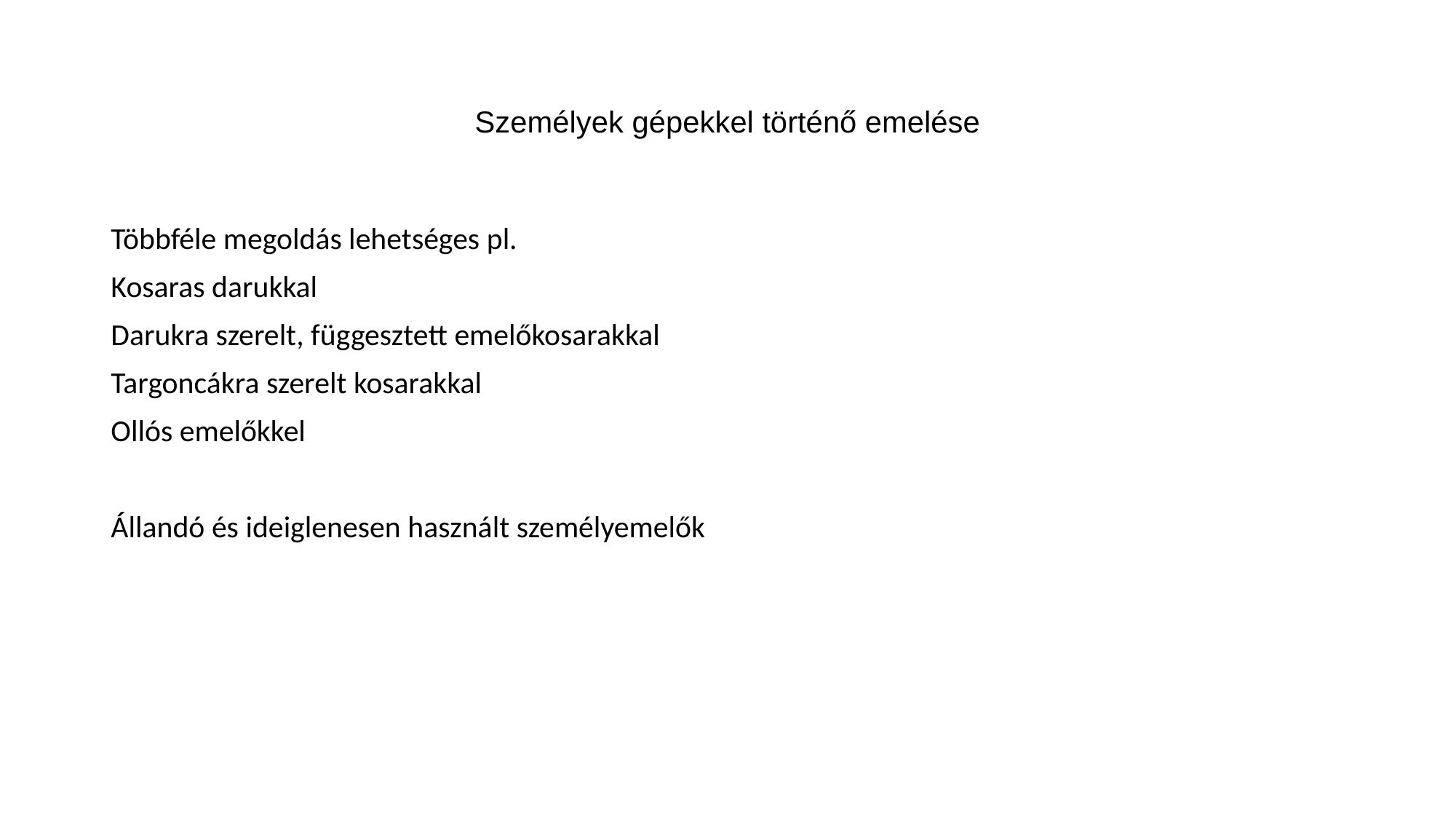

# Személyek gépekkel történő emelése
Többféle megoldás lehetséges pl.
Kosaras darukkal
Darukra szerelt, függesztett emelőkosarakkal
Targoncákra szerelt kosarakkal
Ollós emelőkkel

Állandó és ideiglenesen használt személyemelők